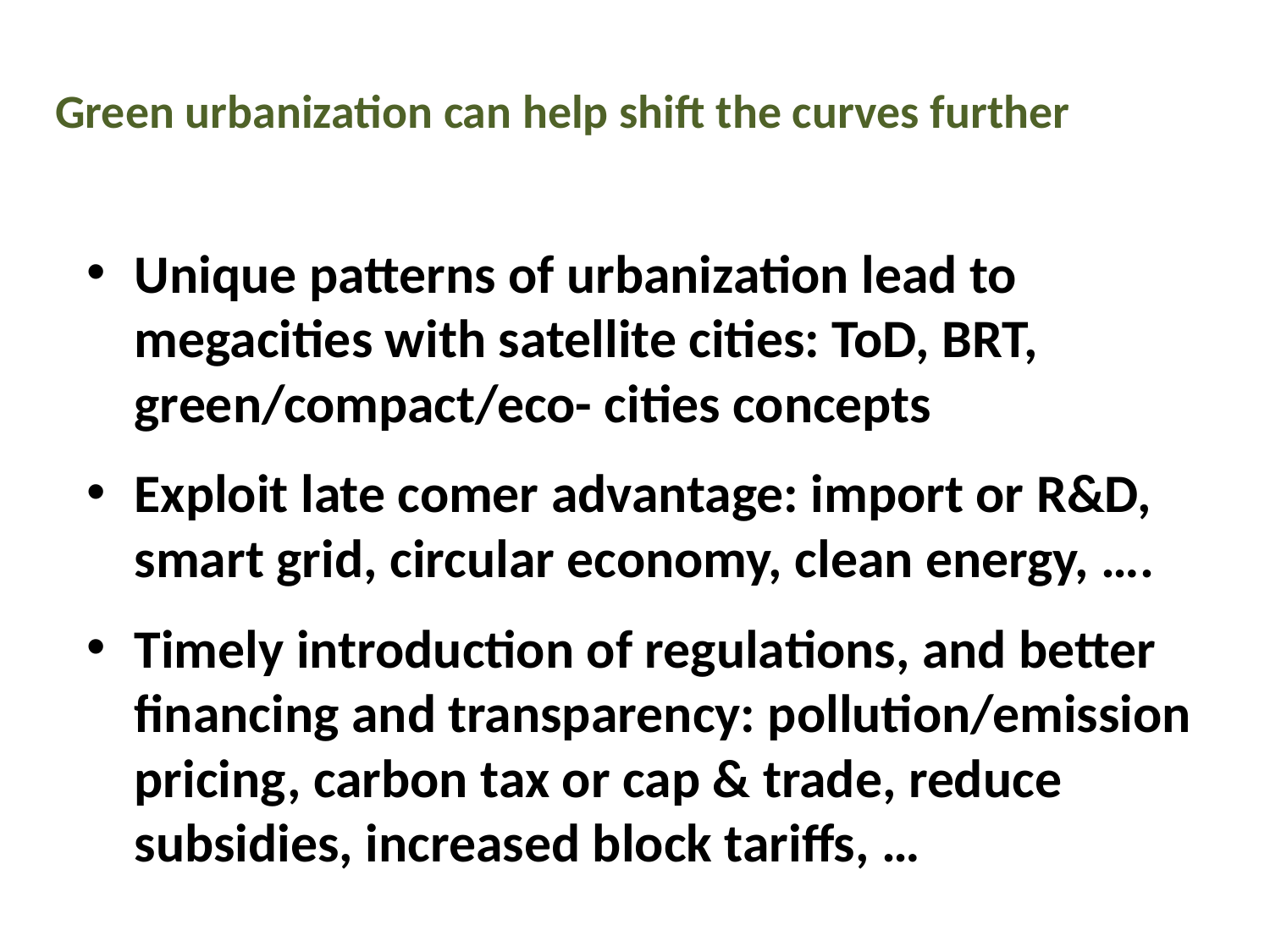

# Green urbanization can help shift the curves further
Unique patterns of urbanization lead to megacities with satellite cities: ToD, BRT, green/compact/eco- cities concepts
Exploit late comer advantage: import or R&D, smart grid, circular economy, clean energy, ….
Timely introduction of regulations, and better financing and transparency: pollution/emission pricing, carbon tax or cap & trade, reduce subsidies, increased block tariffs, …